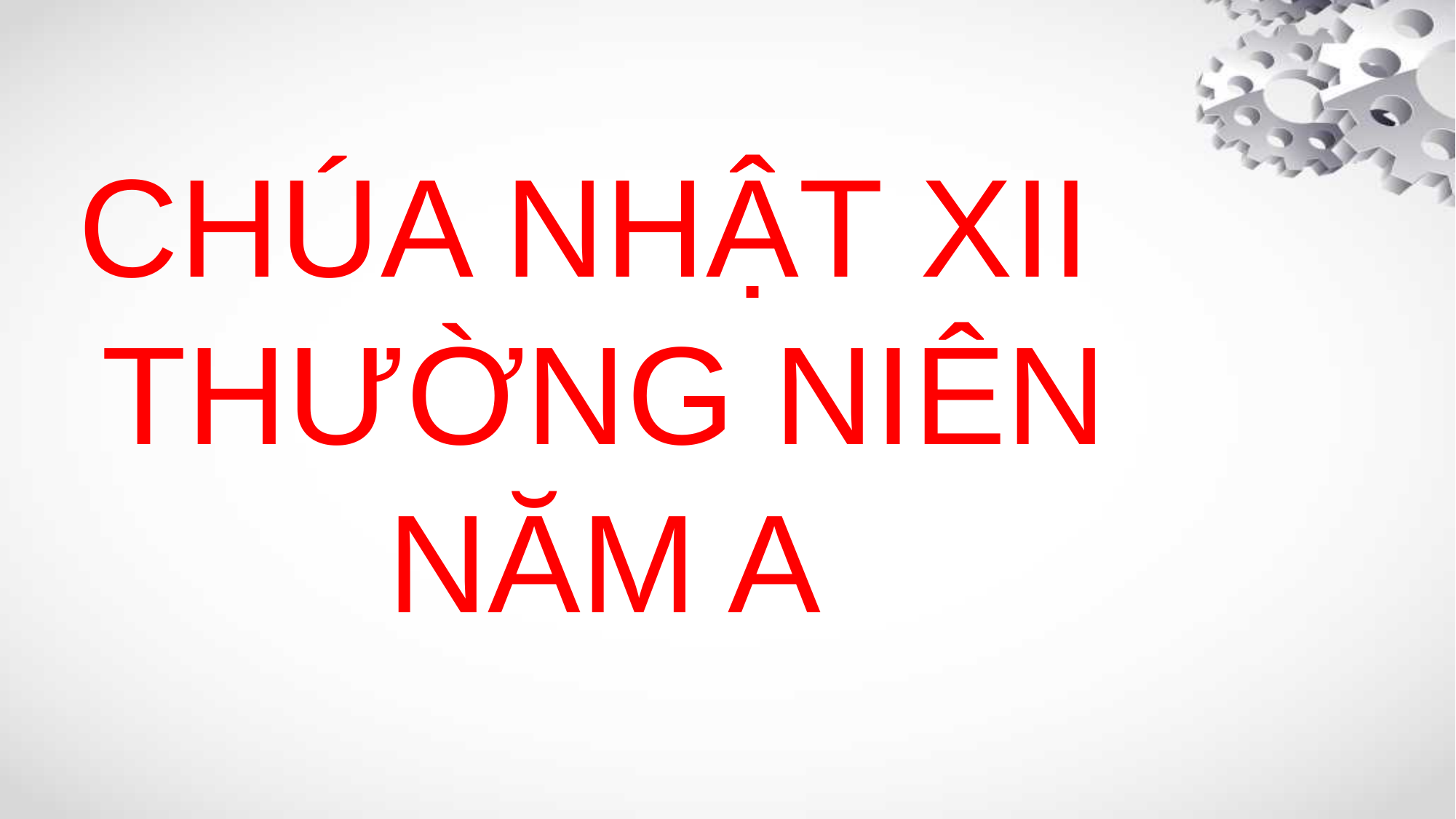

CHÚA NHẬT XII
THƯỜNG NIÊN
NĂM A